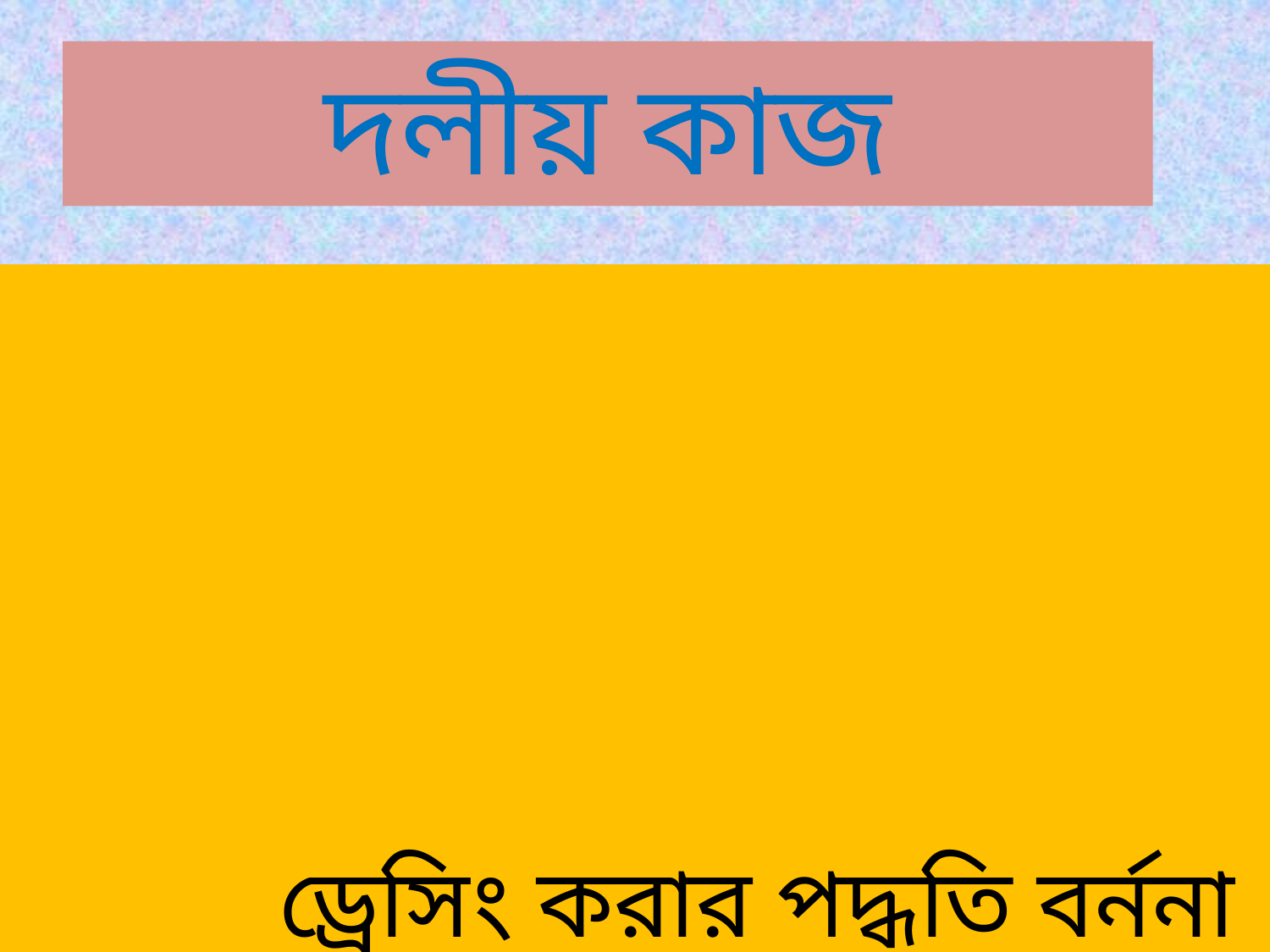

দলীয় কাজ

                                                             ড্রেসিং করার পদ্ধতি বর্ননা কর ।